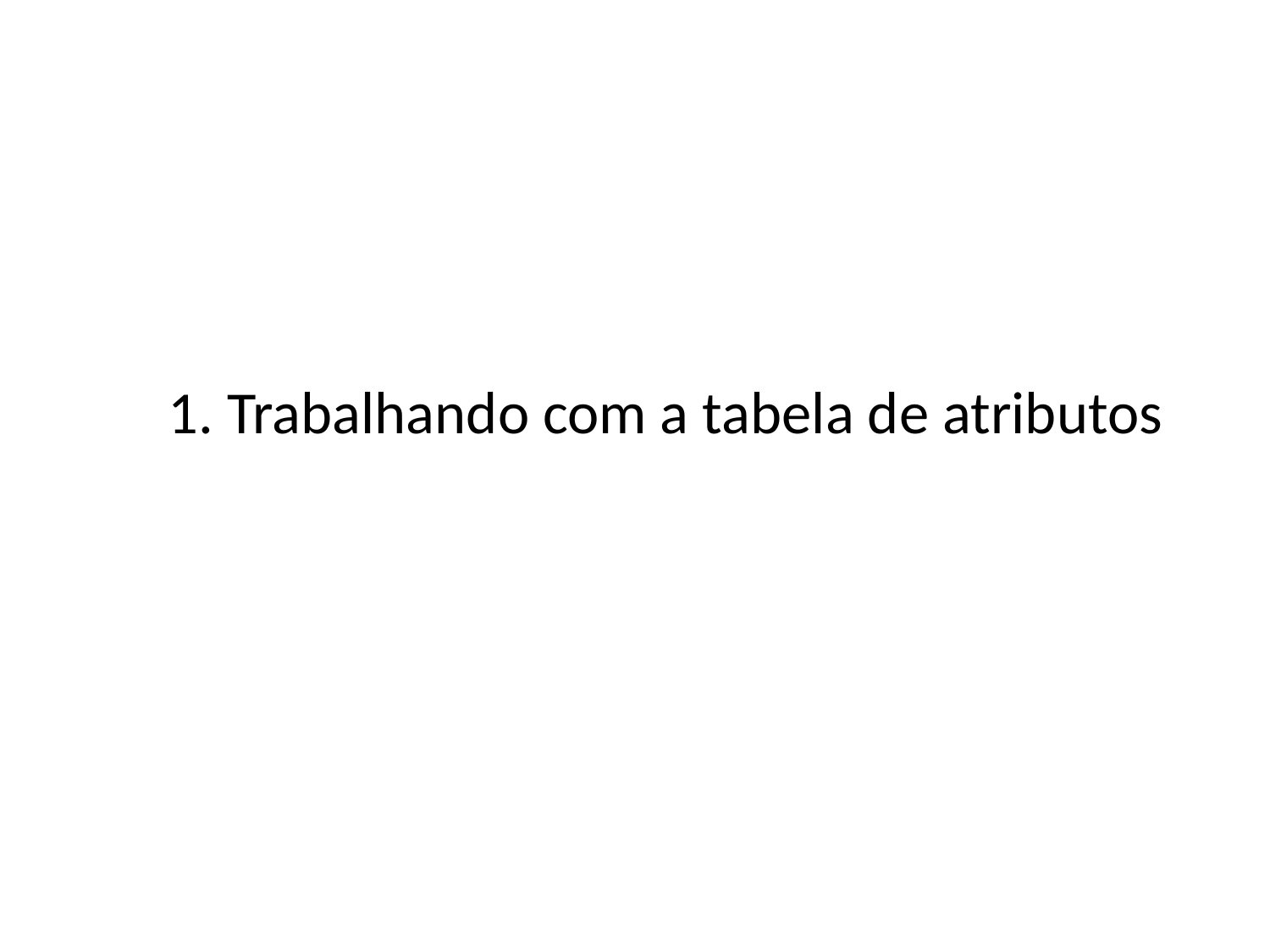

# 1. Trabalhando com a tabela de atributos